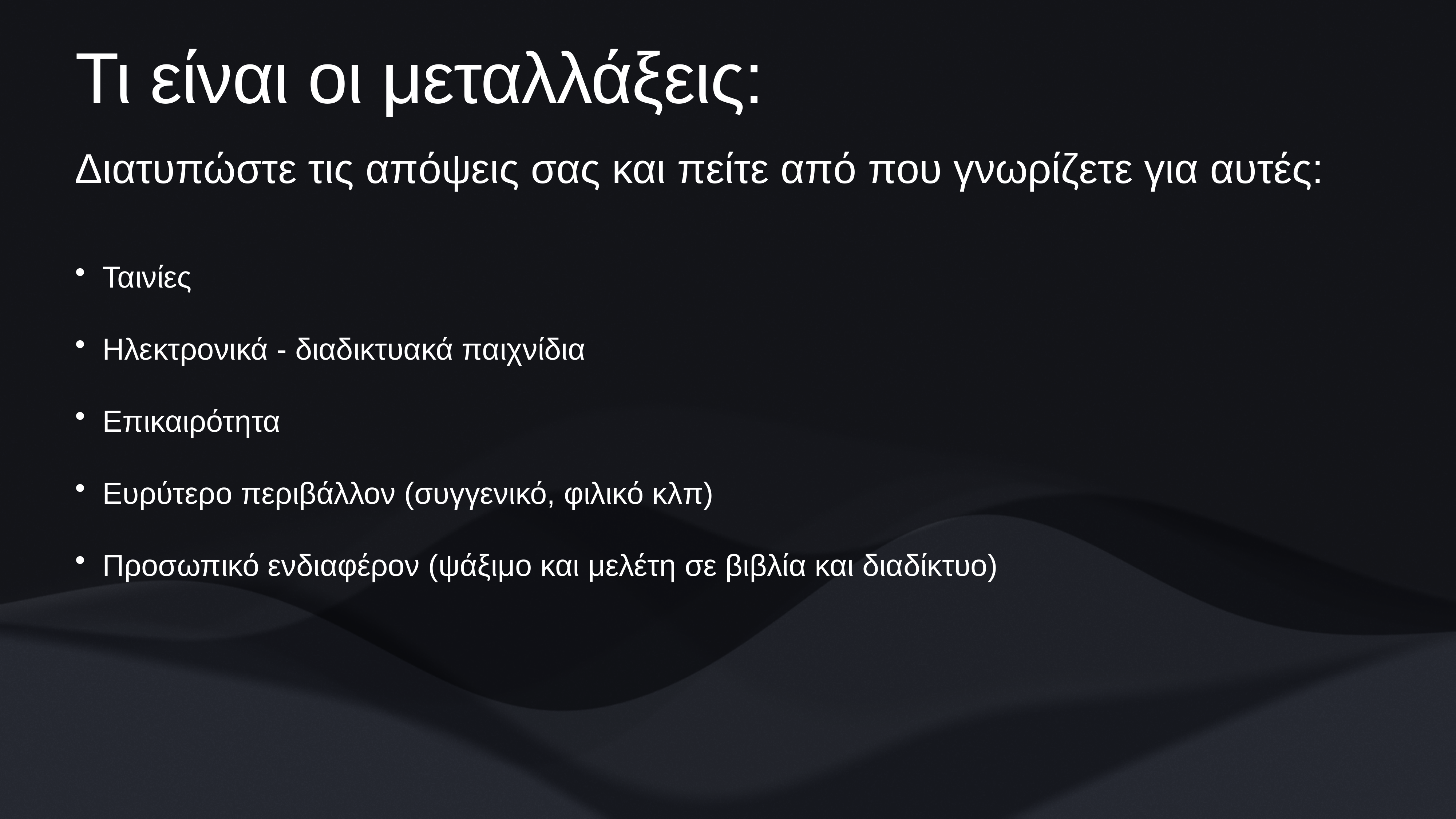

# Τι είναι οι μεταλλάξεις:
Διατυπώστε τις απόψεις σας και πείτε από που γνωρίζετε για αυτές:
Ταινίες
Ηλεκτρονικά - διαδικτυακά παιχνίδια
Επικαιρότητα
Ευρύτερο περιβάλλον (συγγενικό, φιλικό κλπ)
Προσωπικό ενδιαφέρον (ψάξιμο και μελέτη σε βιβλία και διαδίκτυο)